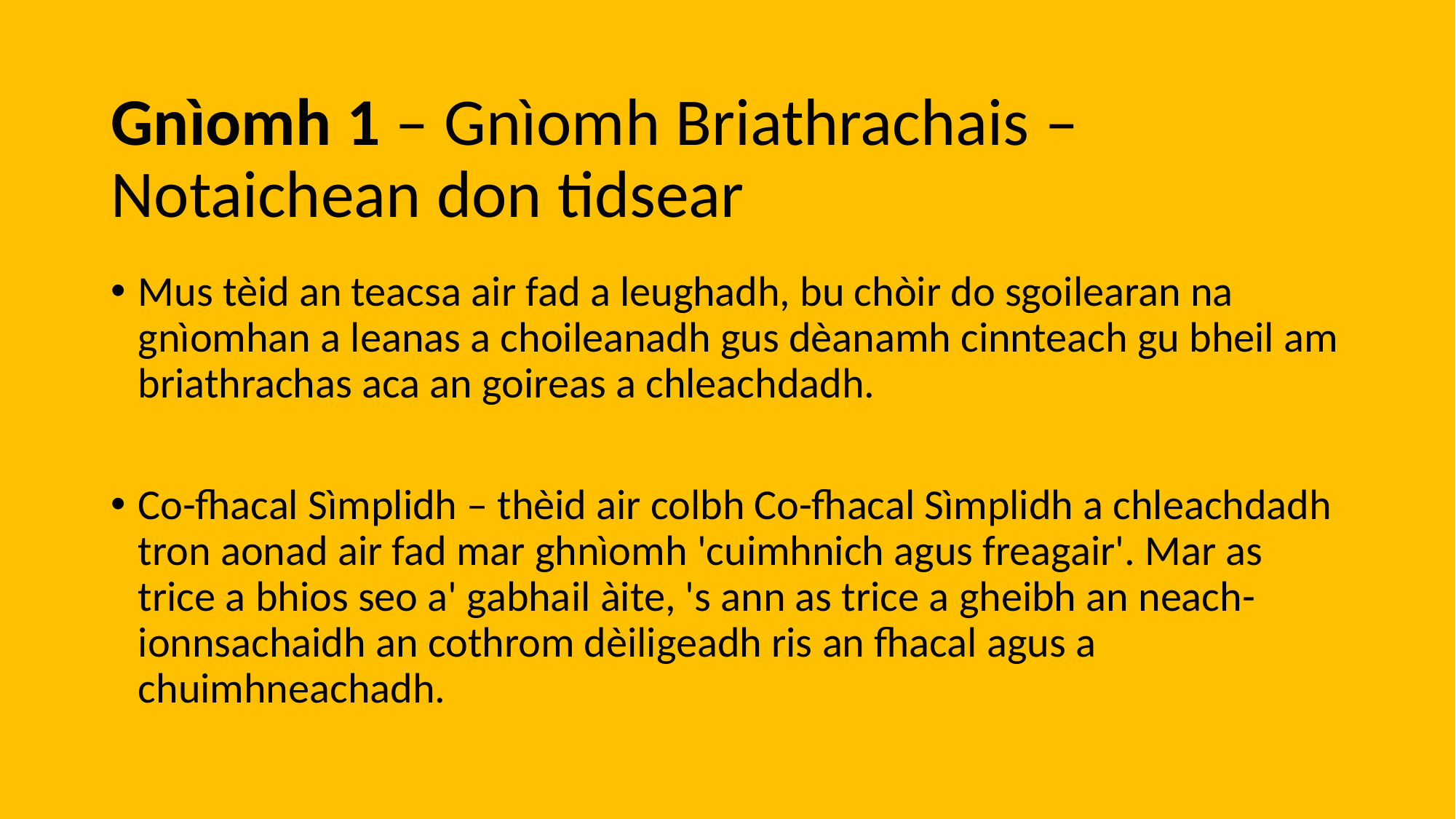

# Gnìomh 1 – Gnìomh Briathrachais – Notaichean don tidsear
Mus tèid an teacsa air fad a leughadh, bu chòir do sgoilearan na gnìomhan a leanas a choileanadh gus dèanamh cinnteach gu bheil am briathrachas aca an goireas a chleachdadh.

Co-fhacal Sìmplidh – thèid air colbh Co-fhacal Sìmplidh a chleachdadh tron aonad air fad mar ghnìomh 'cuimhnich agus freagair'. Mar as trice a bhios seo a' gabhail àite, 's ann as trice a gheibh an neach-ionnsachaidh an cothrom dèiligeadh ris an fhacal agus a chuimhneachadh.